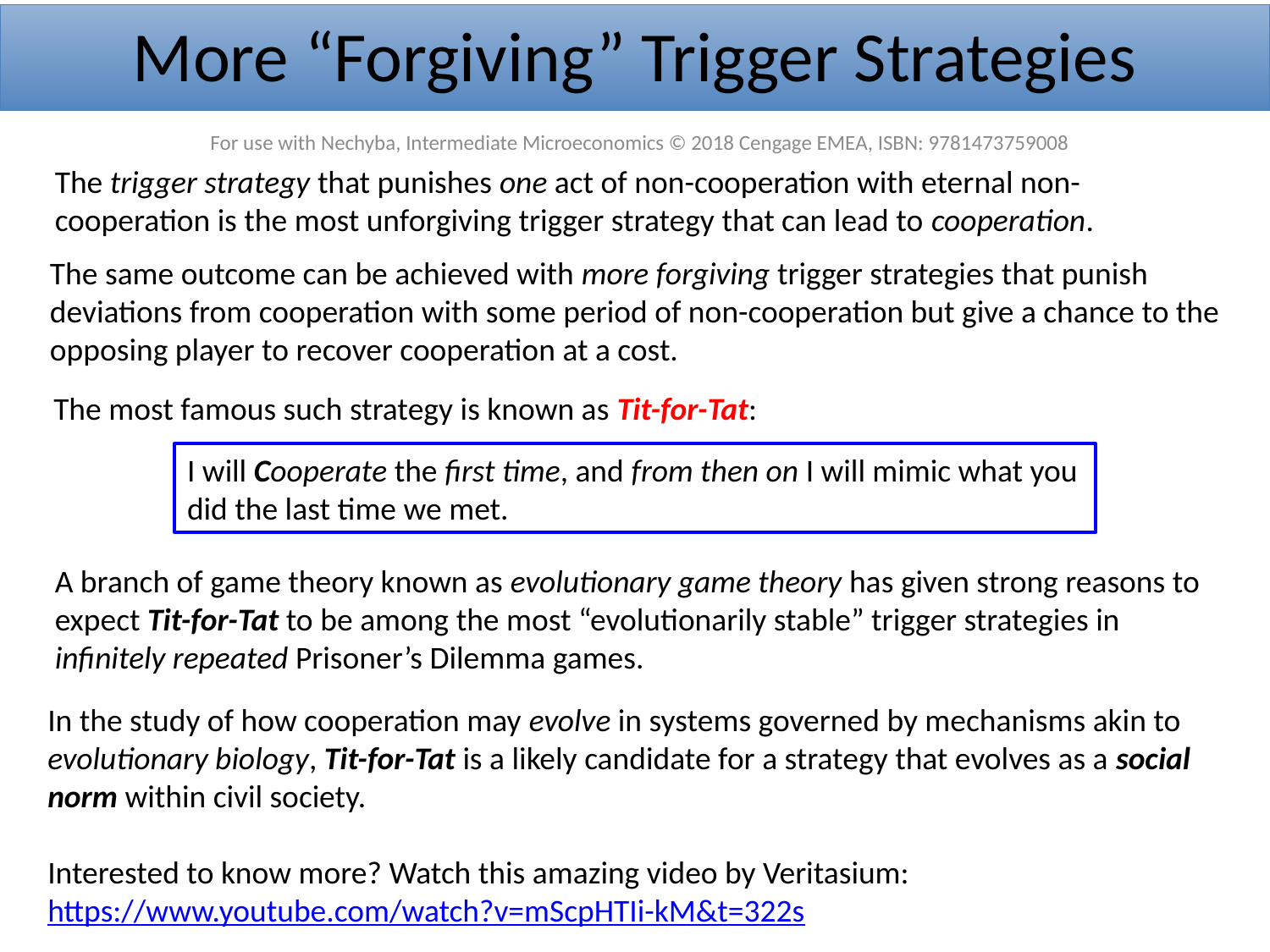

More “Forgiving” Trigger Strategies
For use with Nechyba, Intermediate Microeconomics © 2018 Cengage EMEA, ISBN: 9781473759008
The trigger strategy that punishes one act of non-cooperation with eternal non-cooperation is the most unforgiving trigger strategy that can lead to cooperation.
The same outcome can be achieved with more forgiving trigger strategies that punish deviations from cooperation with some period of non-cooperation but give a chance to the opposing player to recover cooperation at a cost.
The most famous such strategy is known as Tit-for-Tat:
I will Cooperate the first time, and from then on I will mimic what you did the last time we met.
A branch of game theory known as evolutionary game theory has given strong reasons to expect Tit-for-Tat to be among the most “evolutionarily stable” trigger strategies in infinitely repeated Prisoner’s Dilemma games.
In the study of how cooperation may evolve in systems governed by mechanisms akin to evolutionary biology, Tit-for-Tat is a likely candidate for a strategy that evolves as a social norm within civil society.

Interested to know more? Watch this amazing video by Veritasium: https://www.youtube.com/watch?v=mScpHTIi-kM&t=322s